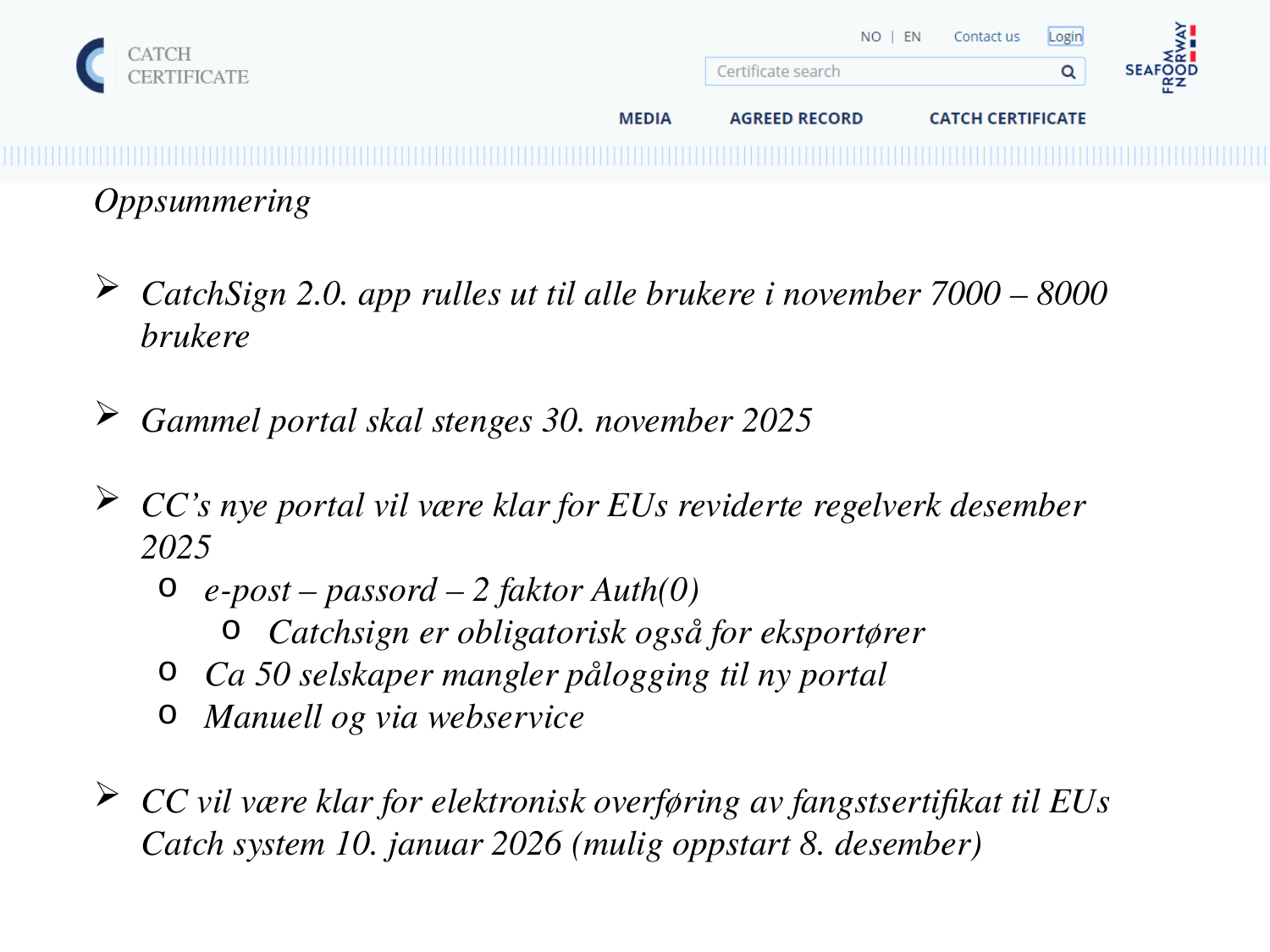

Oppsummering

CatchSign 2.0. app rulles ut til alle brukere i november 7000 – 8000 brukere

Gammel portal skal stenges 30. november 2025

CC’s nye portal vil være klar for EUs reviderte regelverk desember 2025
e-post – passord – 2 faktor Auth(0)
Catchsign er obligatorisk også for eksportører
Ca 50 selskaper mangler pålogging til ny portal
Manuell og via webservice

CC vil være klar for elektronisk overføring av fangstsertifikat til EUs Catch system 10. januar 2026 (mulig oppstart 8. desember)